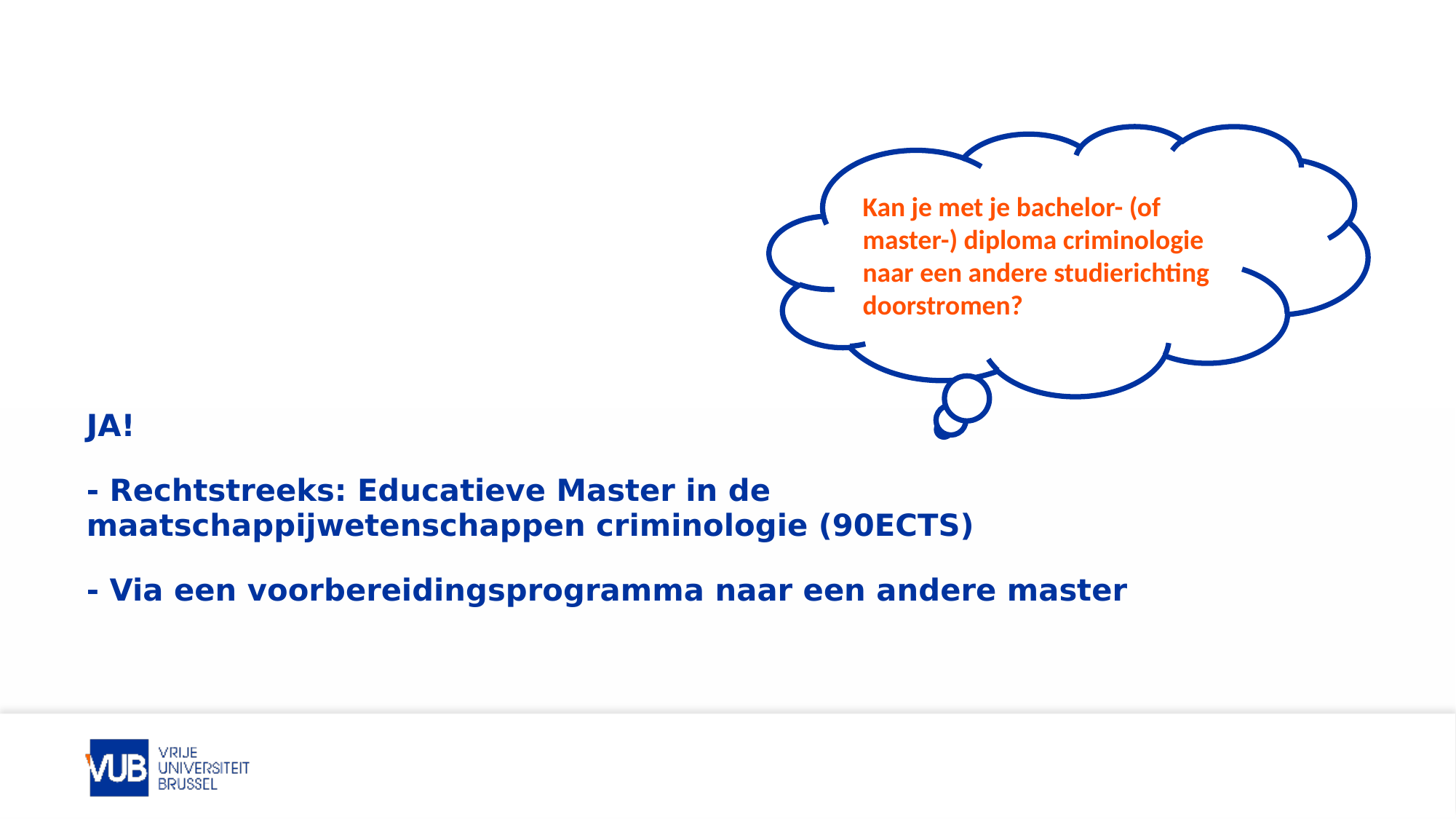

Kan je met je bachelor- (of master-) diploma criminologie naar een andere studierichting doorstromen?

JA!
- Rechtstreeks: Educatieve Master in de maatschappijwetenschappen criminologie (90ECTS)
- Via een voorbereidingsprogramma naar een andere master